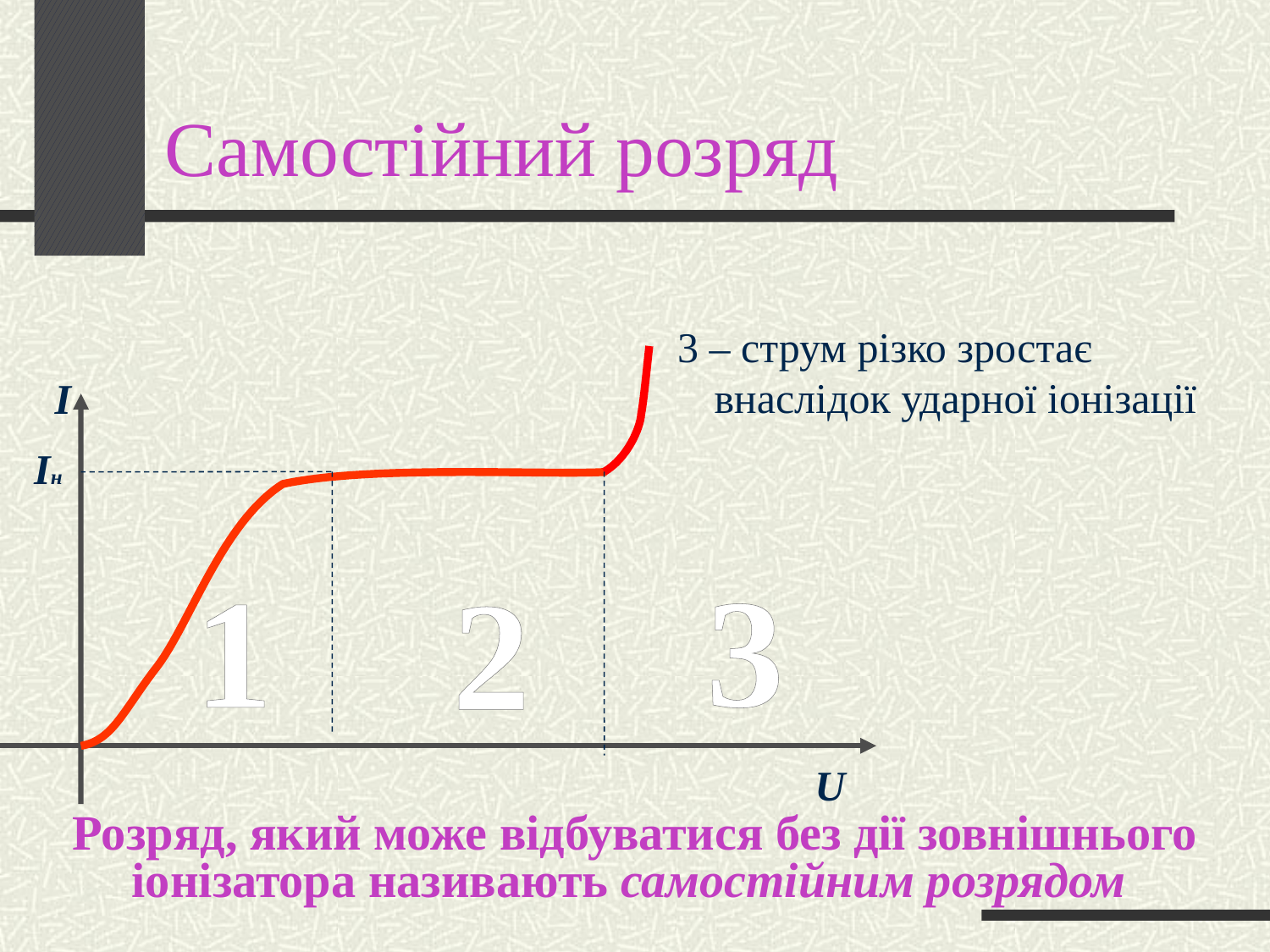

# Самостійний розряд
3 – струм різко зростає внаслідок ударної іонізації

I

Iн

1
2

U

3
Розряд, який може відбуватися без дії зовнішнього іонізатора називають самостійним розрядом